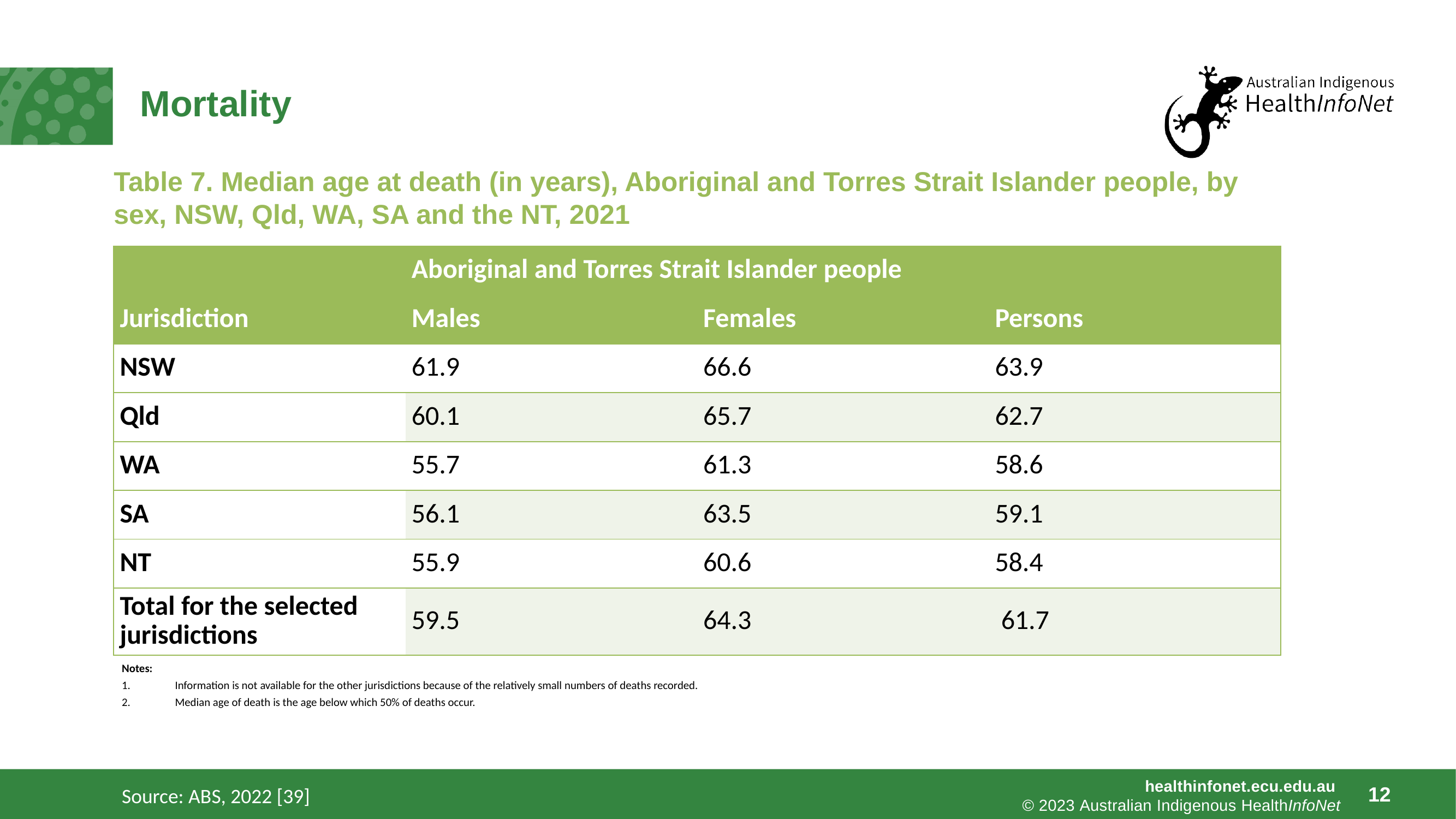

# Mortality
Table 7. Median age at death (in years), Aboriginal and Torres Strait Islander people, by sex, NSW, Qld, WA, SA and the NT, 2021
|  | Aboriginal and Torres Strait Islander people |  |  |
| --- | --- | --- | --- |
| Jurisdiction | Males | Females | Persons |
| NSW | 61.9 | 66.6 | 63.9 |
| Qld | 60.1 | 65.7 | 62.7 |
| WA | 55.7 | 61.3 | 58.6 |
| SA | 56.1 | 63.5 | 59.1 |
| NT | 55.9 | 60.6 | 58.4 |
| Total for the selected jurisdictions | 59.5 | 64.3 | 61.7 |
Notes:
Information is not available for the other jurisdictions because of the relatively small numbers of deaths recorded.
Median age of death is the age below which 50% of deaths occur.

Source: ABS, 2022 [39]